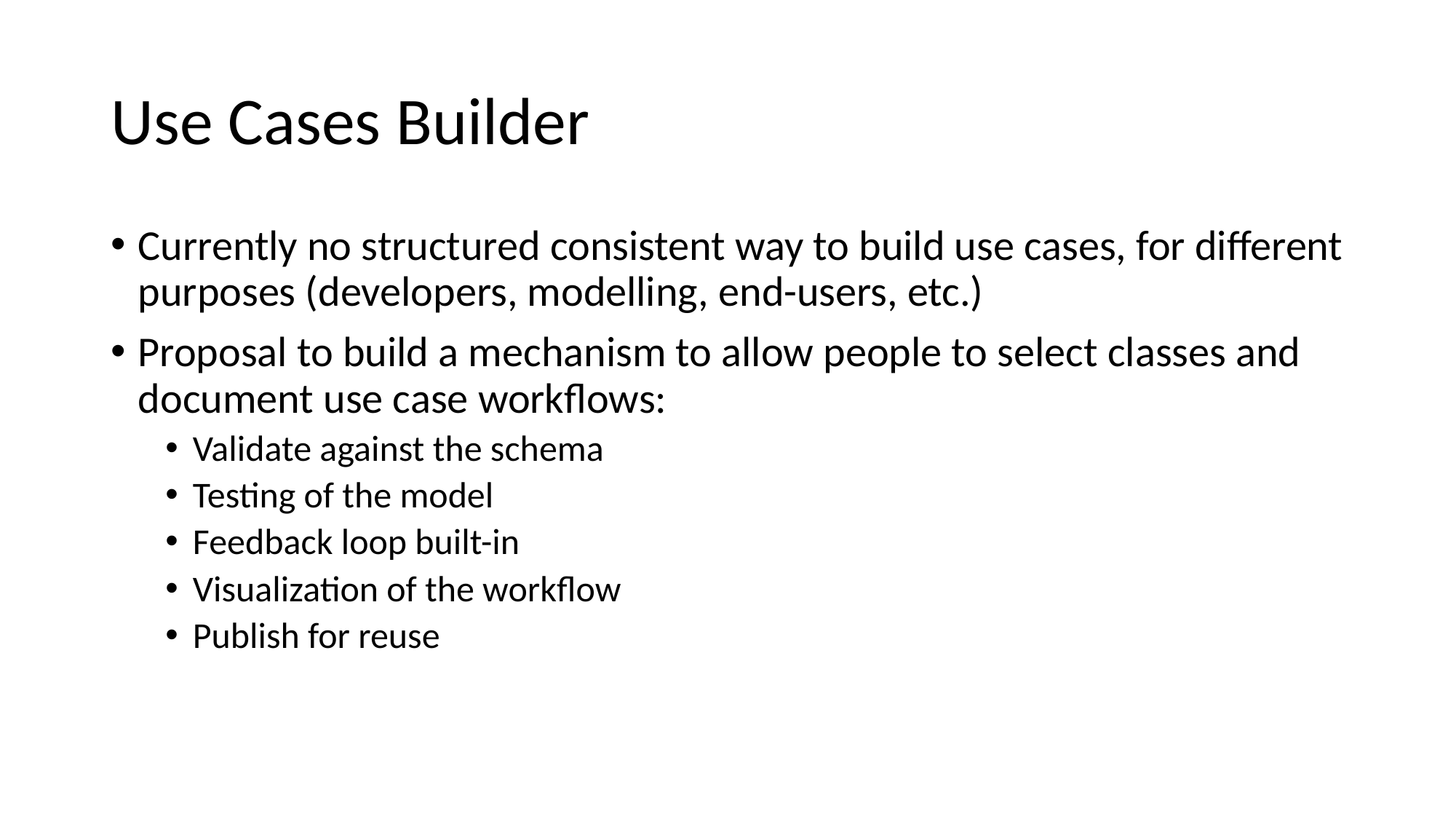

# Use Cases Builder
Currently no structured consistent way to build use cases, for different purposes (developers, modelling, end-users, etc.)
Proposal to build a mechanism to allow people to select classes and document use case workflows:
Validate against the schema
Testing of the model
Feedback loop built-in
Visualization of the workflow
Publish for reuse